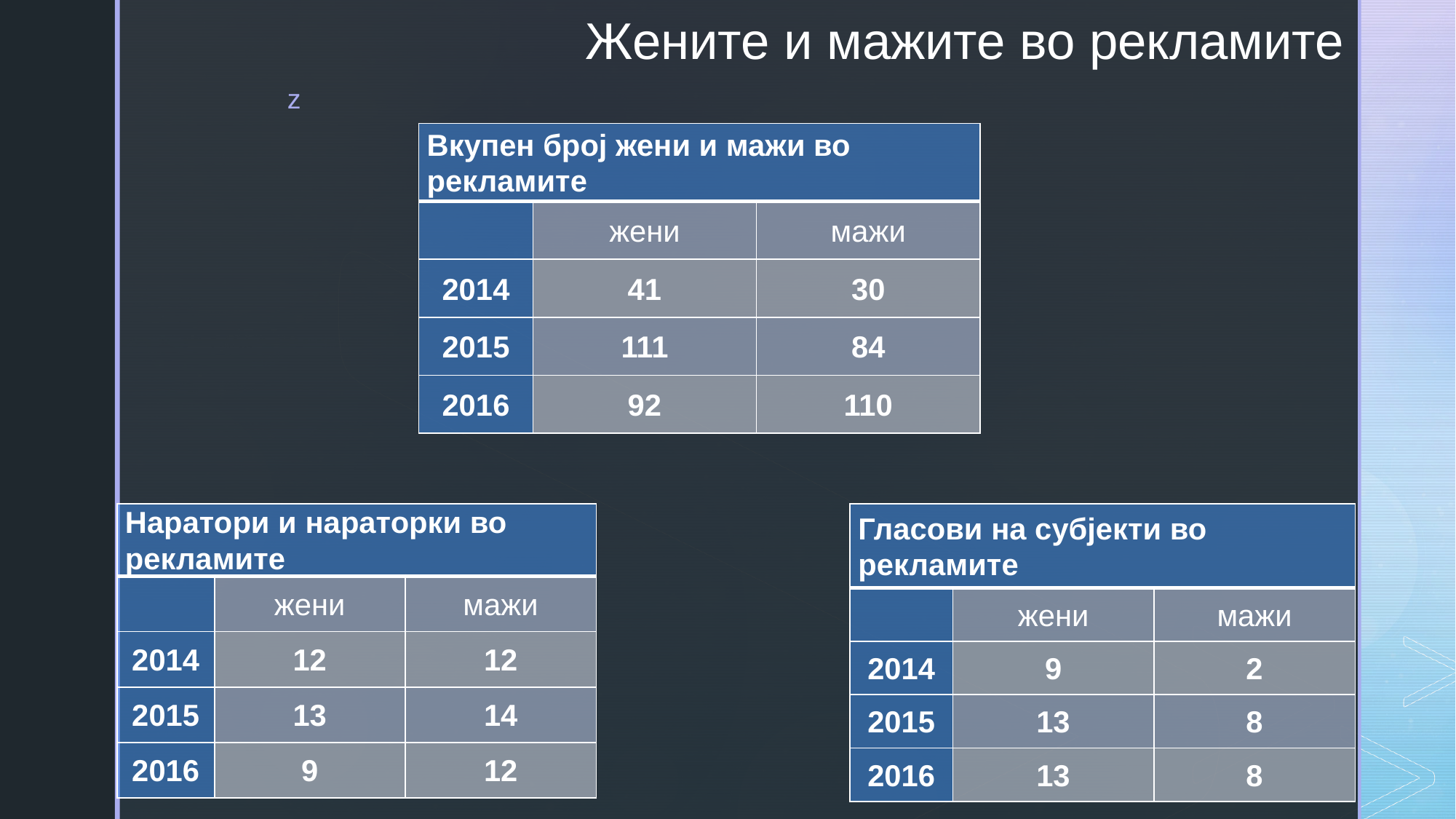

# Жените и мажите во рекламите
| Вкупен број жени и мажи во рекламите |  |  |
| --- | --- | --- |
|  | жени | мажи |
| 2014 | 41 | 30 |
| 2015 | 111 | 84 |
| 2016 | 92 | 110 |
| Гласови на субјекти во рекламите |  |  |
| --- | --- | --- |
|  | жени | мажи |
| 2014 | 9 | 2 |
| 2015 | 13 | 8 |
| 2016 | 13 | 8 |
| Наратори и нараторки во рекламите |  |  |
| --- | --- | --- |
|  | жени | мажи |
| 2014 | 12 | 12 |
| 2015 | 13 | 14 |
| 2016 | 9 | 12 |